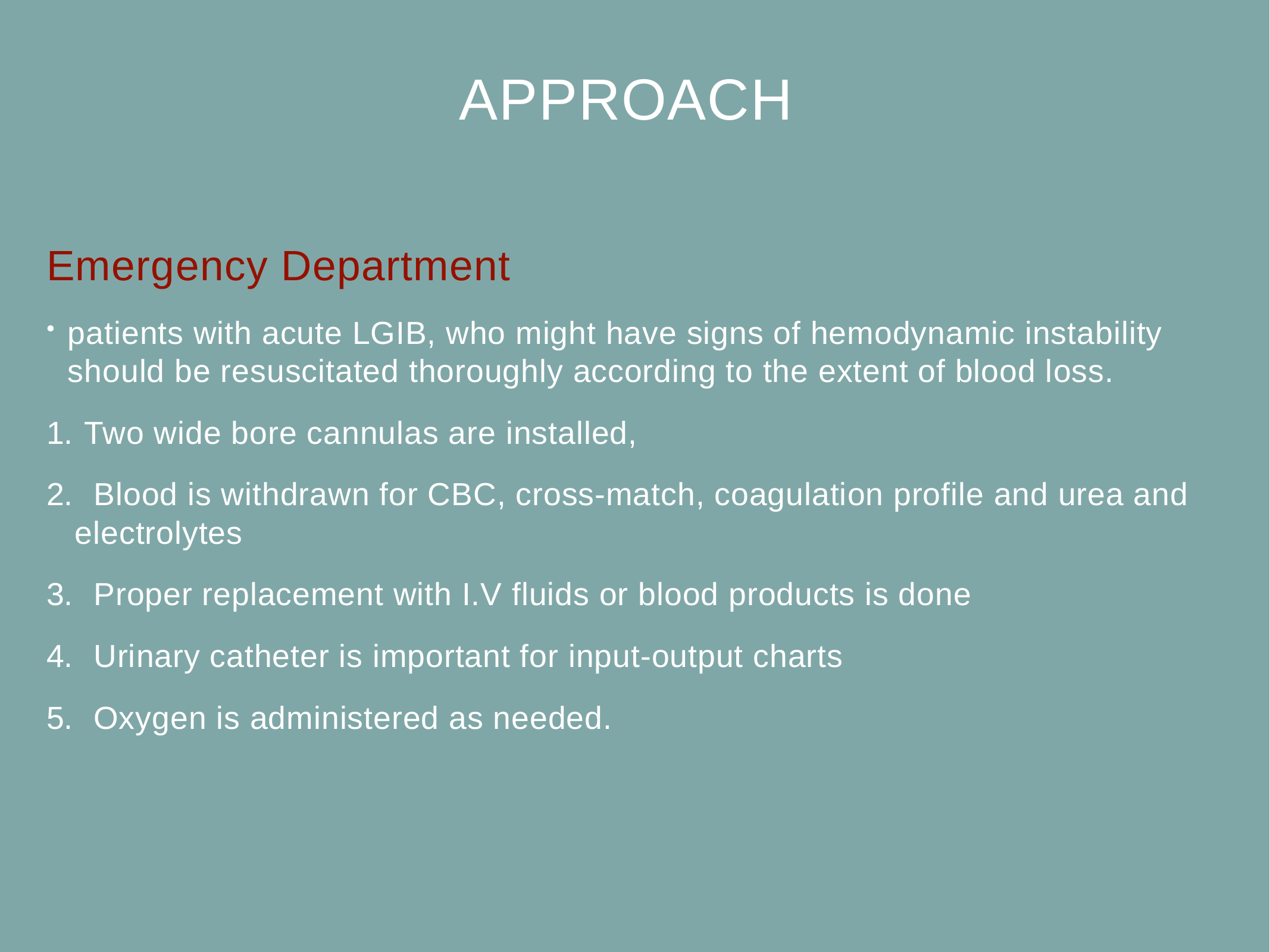

# Approach
Emergency Department
patients with acute LGIB, who might have signs of hemodynamic instability should be resuscitated thoroughly according to the extent of blood loss.
 Two wide bore cannulas are installed,
  Blood is withdrawn for CBC, cross-match, coagulation profile and urea and electrolytes
  Proper replacement with I.V fluids or blood products is done
  Urinary catheter is important for input-output charts
  Oxygen is administered as needed.